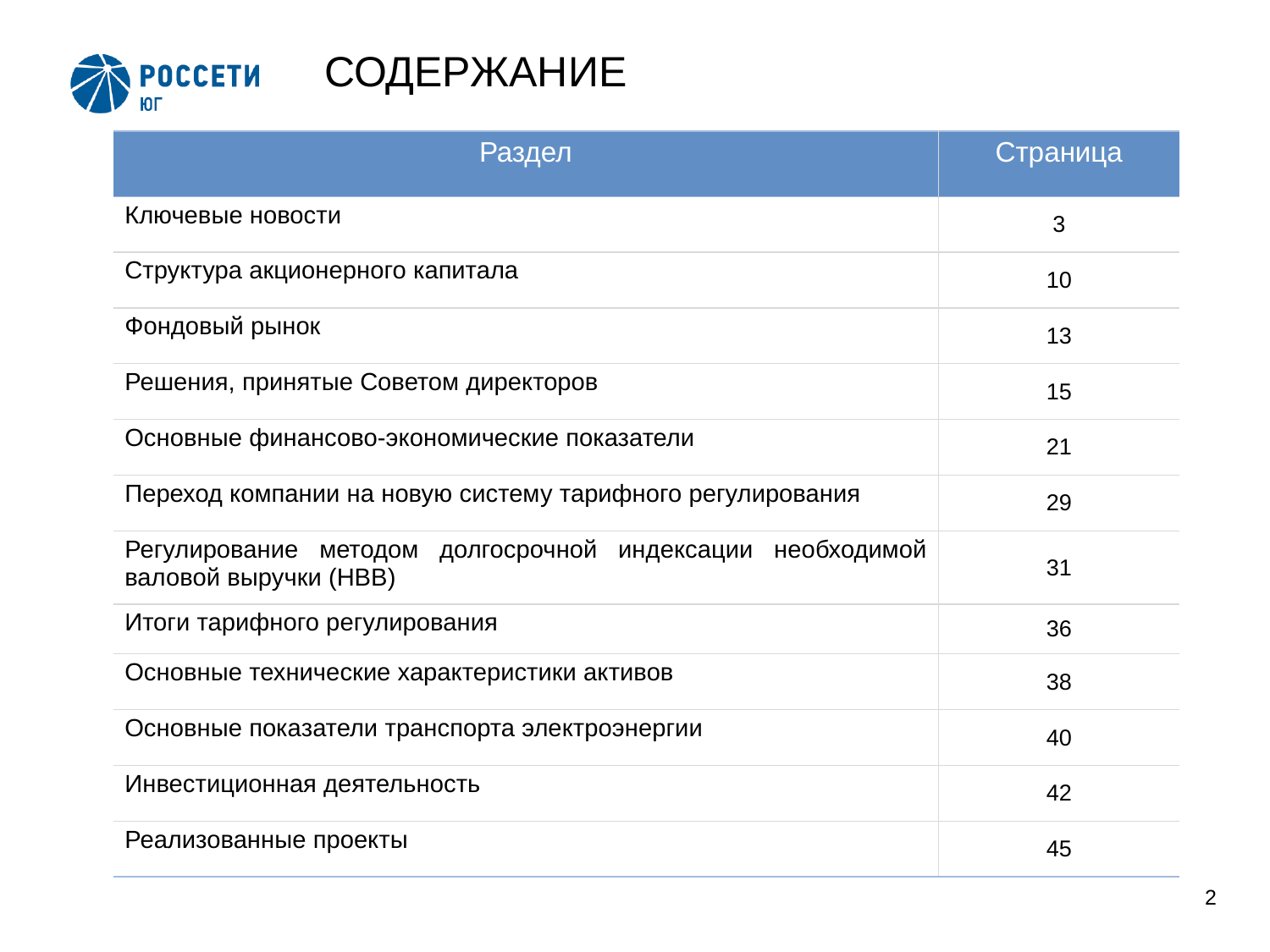

# СОДЕРЖАНИЕ
| Раздел | Страница |
| --- | --- |
| Ключевые новости | 3 |
| Структура акционерного капитала | 10 |
| Фондовый рынок | 13 |
| Решения, принятые Советом директоров | 15 |
| Основные финансово-экономические показатели | 21 |
| Переход компании на новую систему тарифного регулирования | 29 |
| Регулирование методом долгосрочной индексации необходимой валовой выручки (НВВ) | 31 |
| Итоги тарифного регулирования | 36 |
| Основные технические характеристики активов | 38 |
| Основные показатели транспорта электроэнергии | 40 |
| Инвестиционная деятельность | 42 |
| Реализованные проекты | 45 |
2